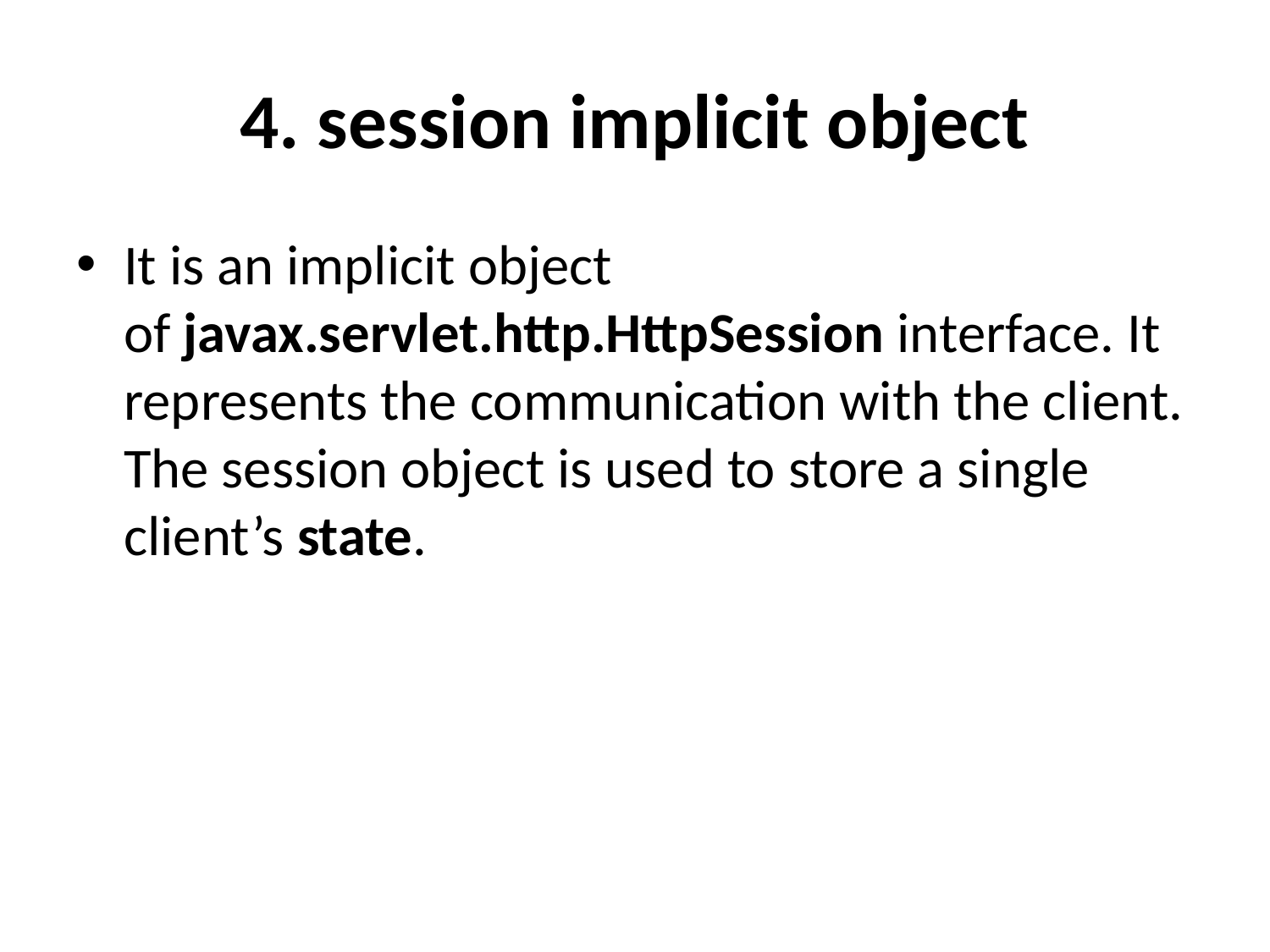

# 4. session implicit object
It is an implicit object of javax.servlet.http.HttpSession interface. It represents the communication with the client. The session object is used to store a single client’s state.